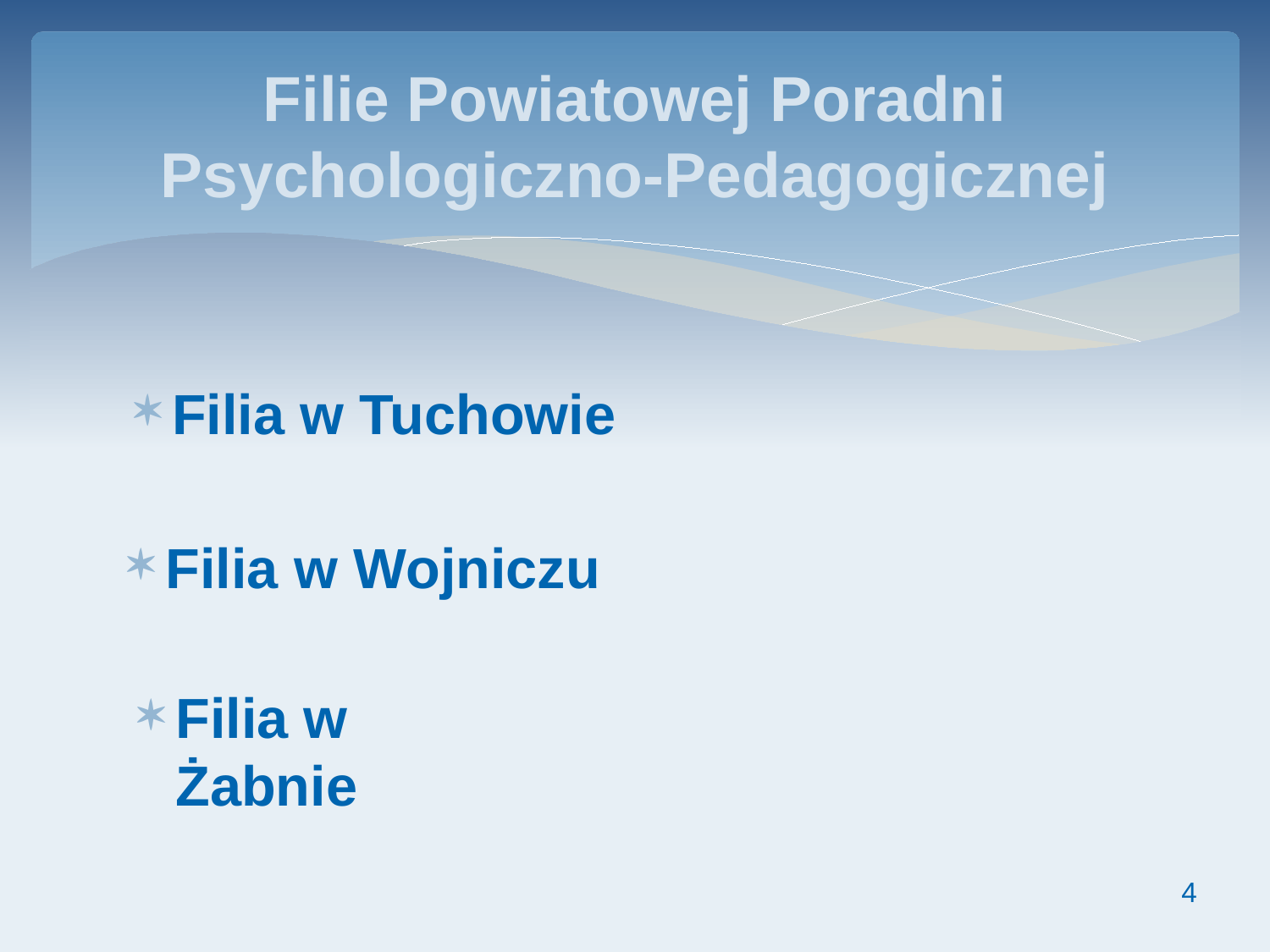

# Filie Powiatowej Poradni Psychologiczno-Pedagogicznej
Filia w Tuchowie
Filia w Wojniczu
Filia w Żabnie
4